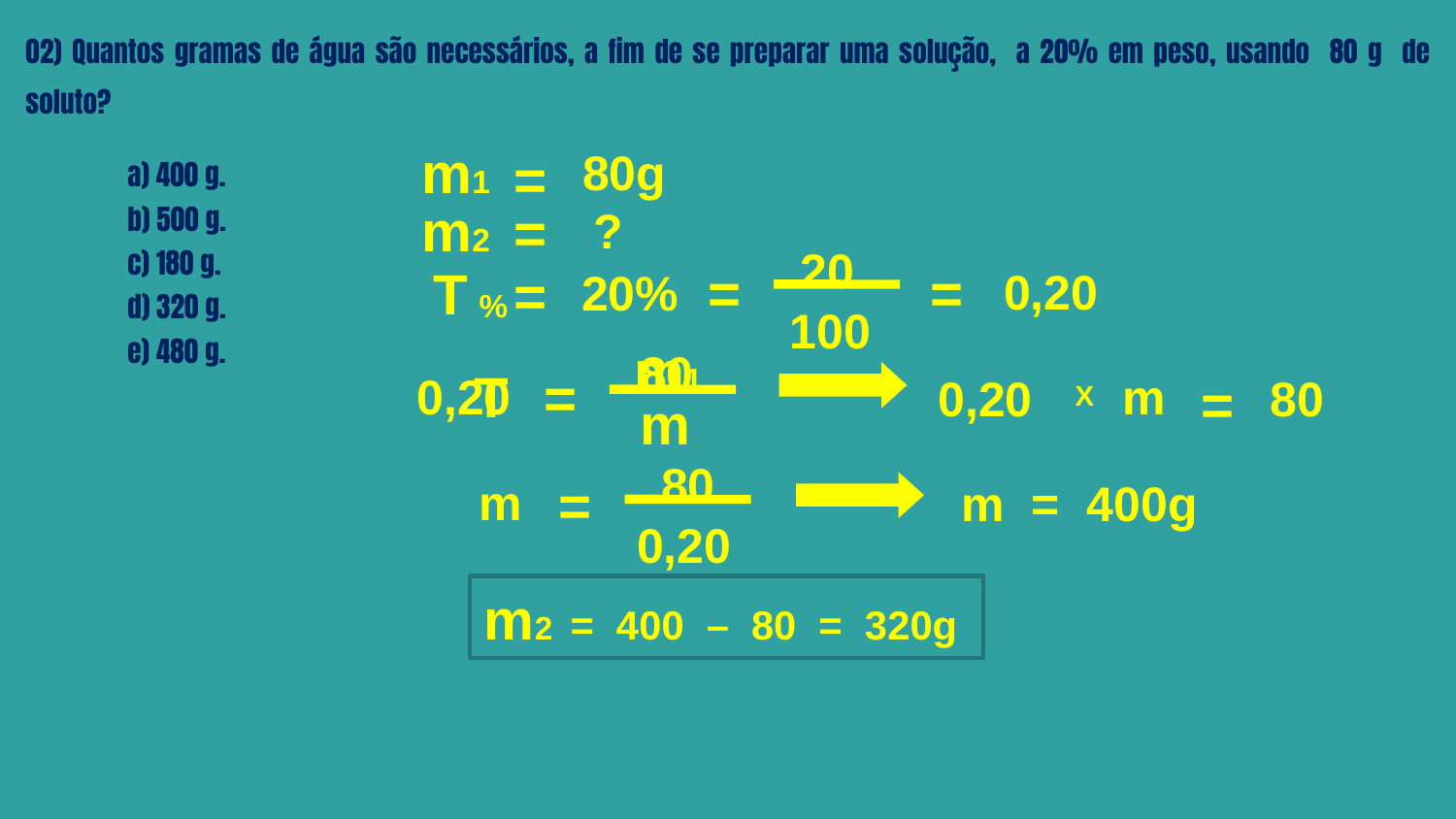

02) Quantos gramas de água são necessários, a fim de se preparar uma solução,  a 20% em peso, usando  80 g  de  soluto?
m1
80g
=
m2
=
?
T
=
20%
%
a) 400 g.
b) 500 g.
c) 180 g.
d) 320 g.
e) 480 g.
20
=
=
0,20

100
m1
80
T
=
0,20
m
0,20
=
80

X
m

80
=
m

0,20
m  =  400g

m2  =  400  –  80  =  320g